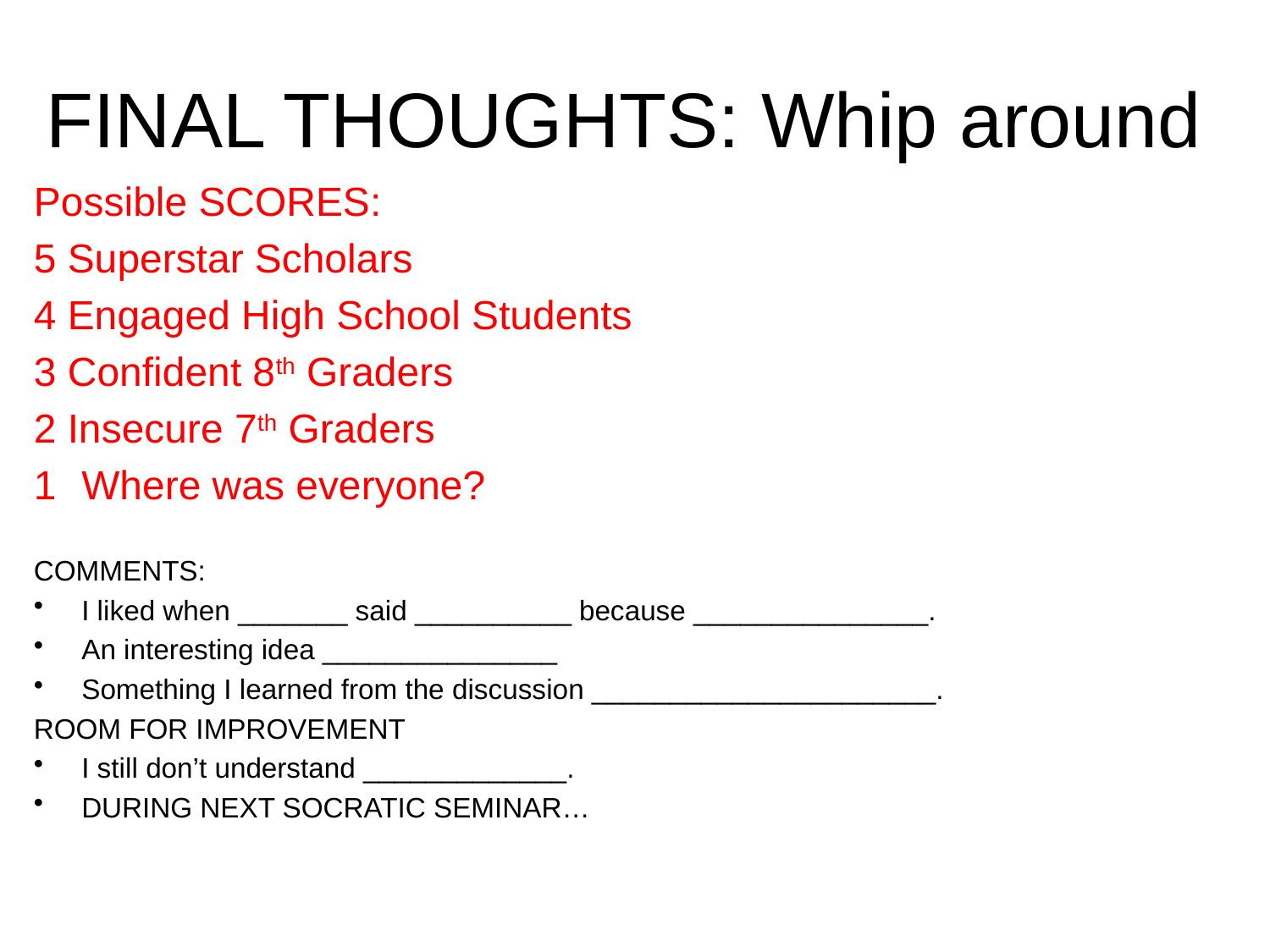

# FINAL THOUGHTS: Whip around
Possible SCORES:
5 Superstar Scholars
4 Engaged High School Students
3 Confident 8th Graders
2 Insecure 7th Graders
1 	Where was everyone?

COMMENTS:
I liked when _______ said __________ because _______________.
An interesting idea _______________
Something I learned from the discussion ______________________.
ROOM FOR IMPROVEMENT
I still don’t understand _____________.
DURING NEXT SOCRATIC SEMINAR…